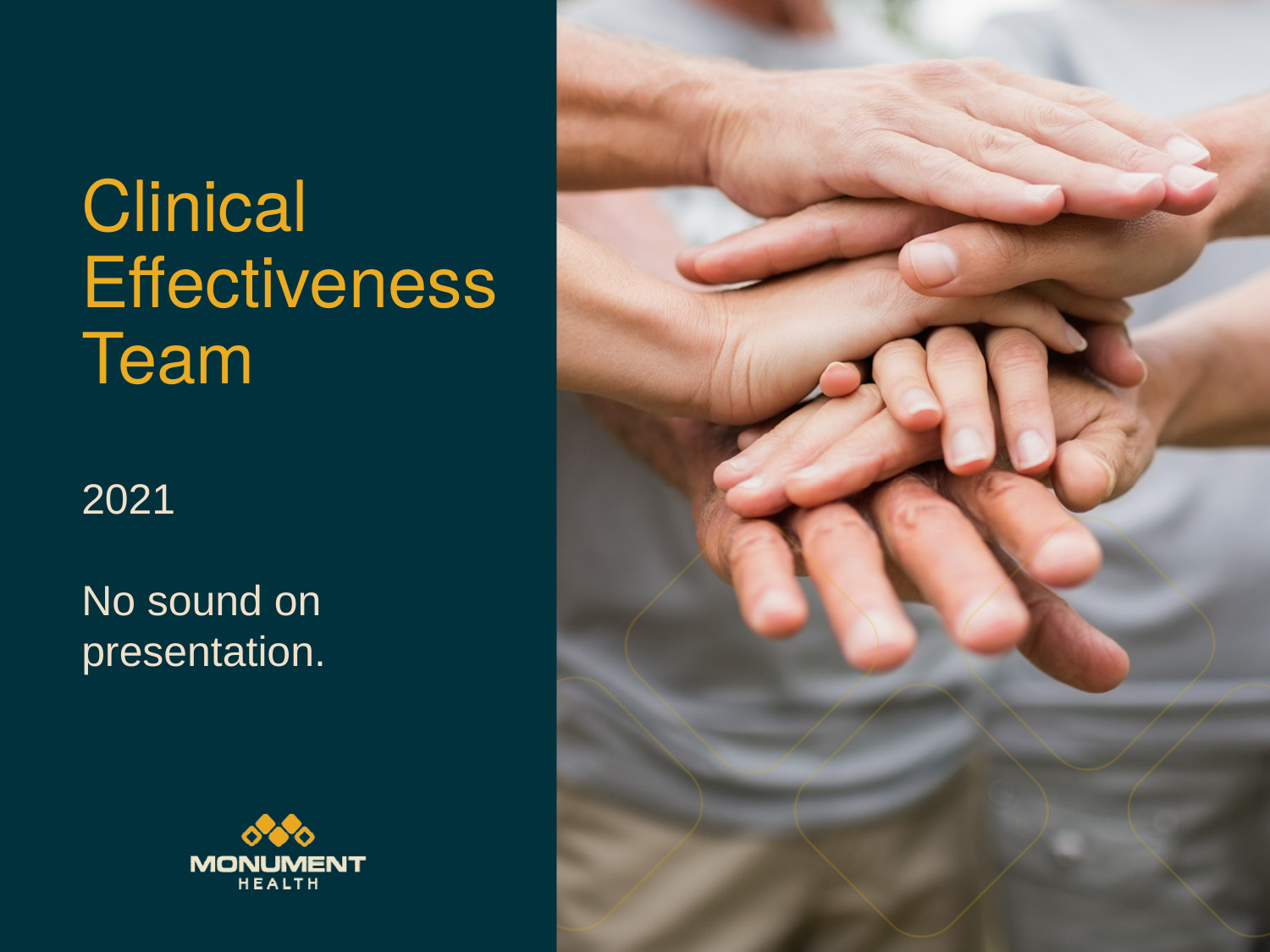

# Clinical Effectiveness Team
2021

No sound on presentation.